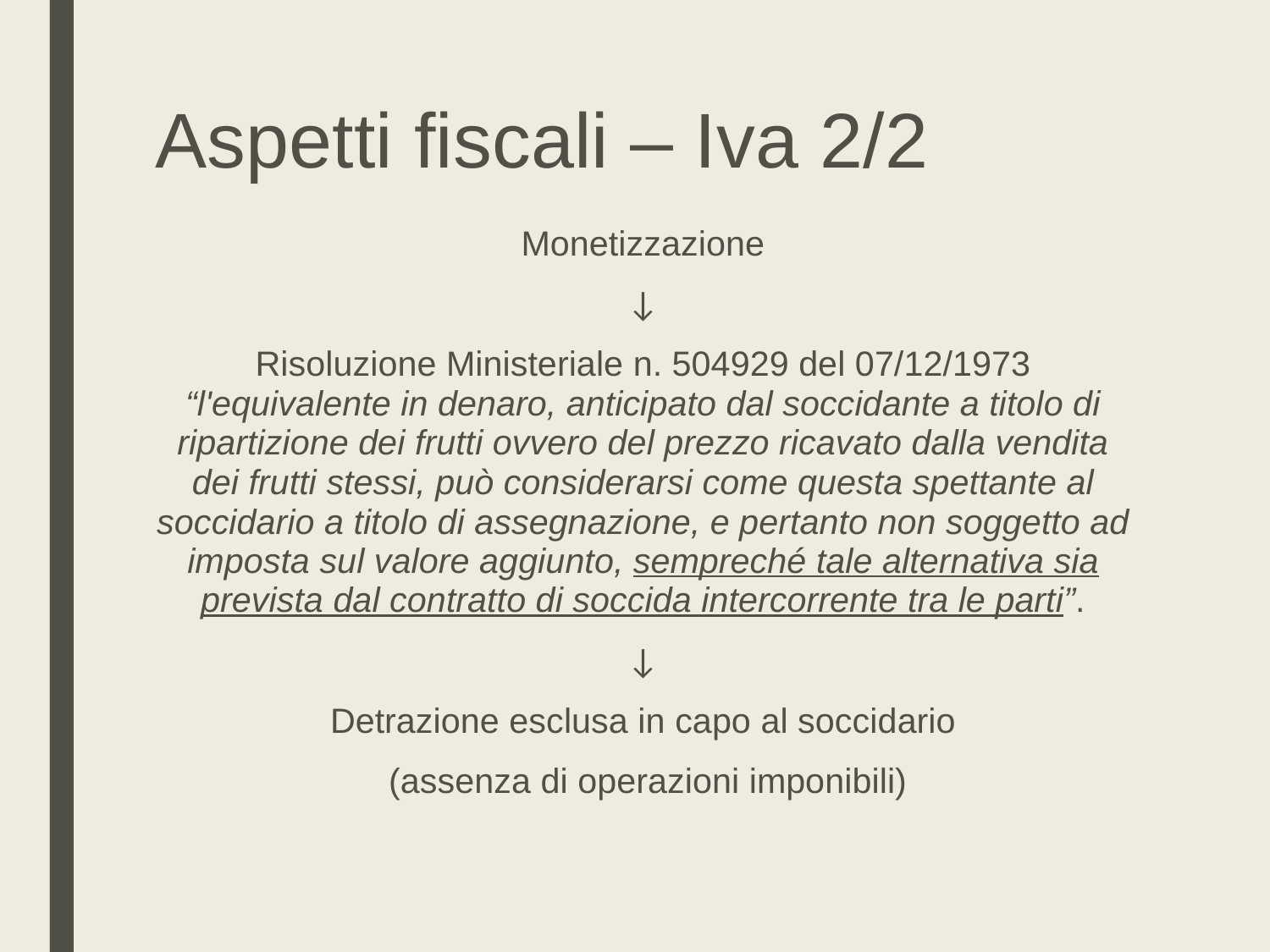

# Aspetti fiscali – Iva 2/2
Monetizzazione
↓
Risoluzione Ministeriale n. 504929 del 07/12/1973 “l'equivalente in denaro, anticipato dal soccidante a titolo di ripartizione dei frutti ovvero del prezzo ricavato dalla vendita dei frutti stessi, può considerarsi come questa spettante al soccidario a titolo di assegnazione, e pertanto non soggetto ad imposta sul valore aggiunto, sempreché tale alternativa sia prevista dal contratto di soccida intercorrente tra le parti”.
↓
Detrazione esclusa in capo al soccidario
 (assenza di operazioni imponibili)